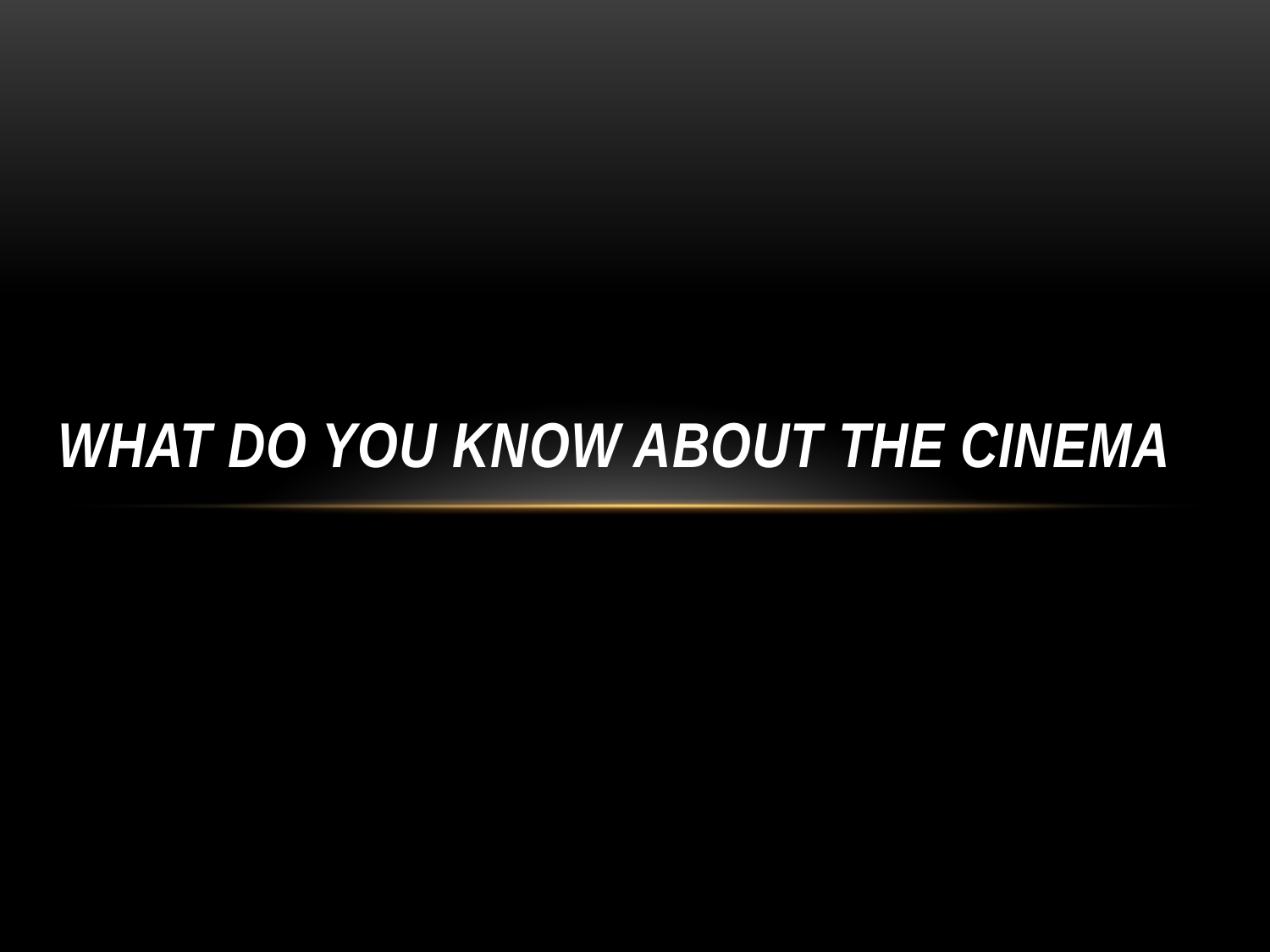

# what do you know about the cinema